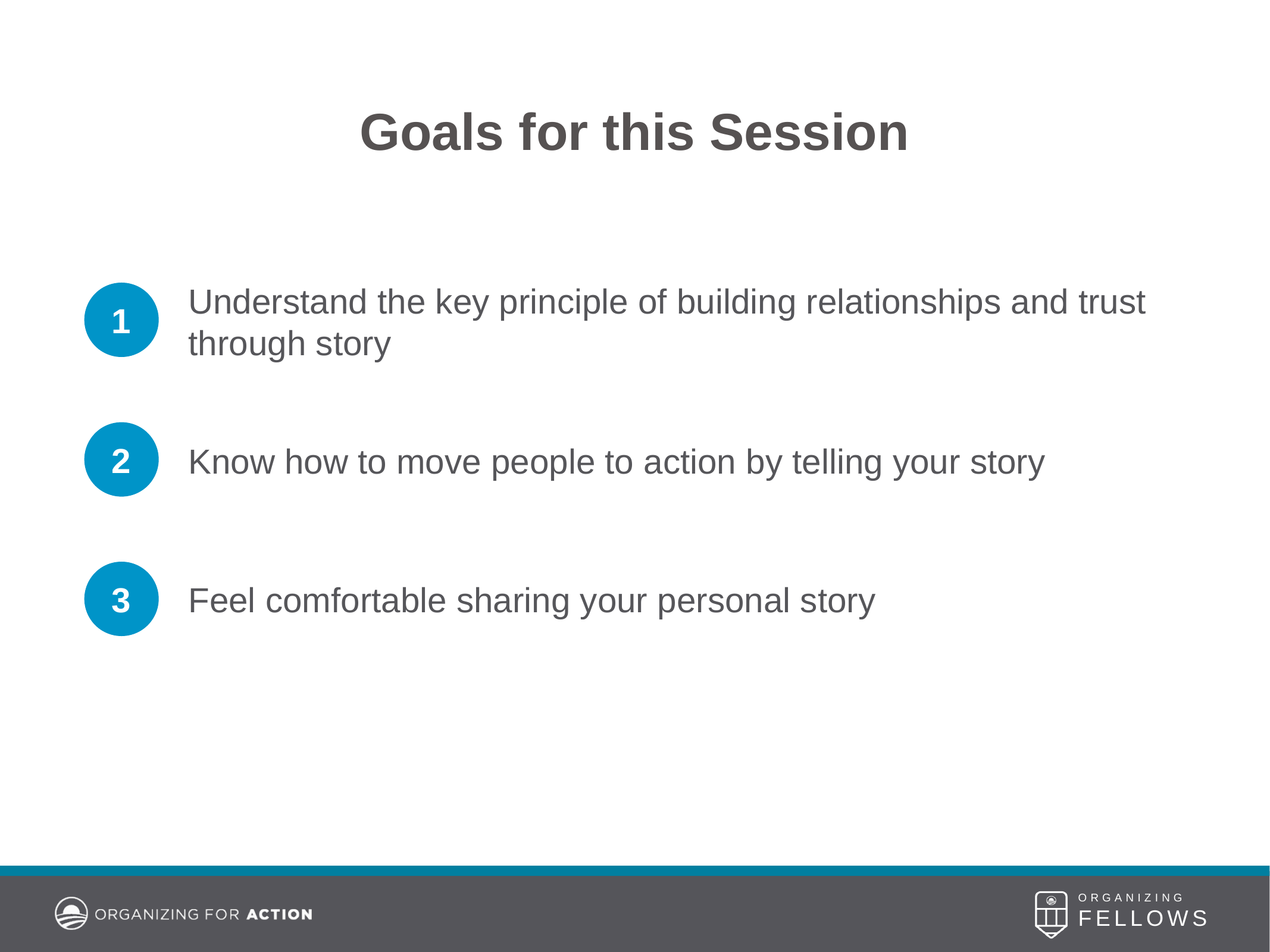

Goals for this Session
Understand the key principle of building relationships and trust through story
1
Know how to move people to action by telling your story
2
Feel comfortable sharing your personal story
3